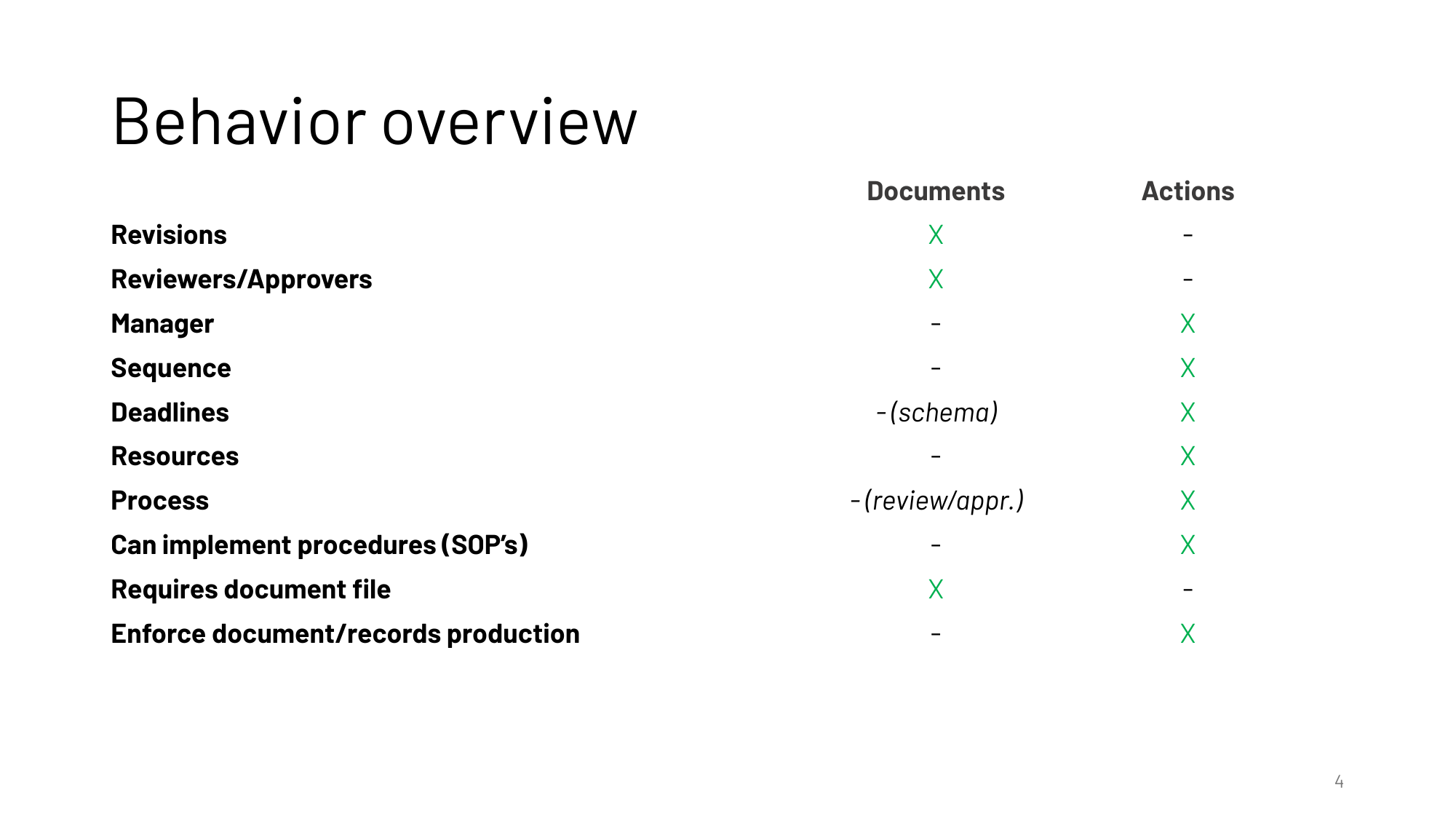

# Behavior overview
|  | Documents | Actions |
| --- | --- | --- |
| Revisions | X | - |
| Reviewers/Approvers | X | - |
| Manager | - | X |
| Sequence | - | X |
| Deadlines | - (schema) | X |
| Resources | - | X |
| Process | - (review/appr.) | X |
| Can implement procedures (SOP’s) | - | X |
| Requires document file | X | - |
| Enforce document/records production | - | X |
OVERVIEW
4